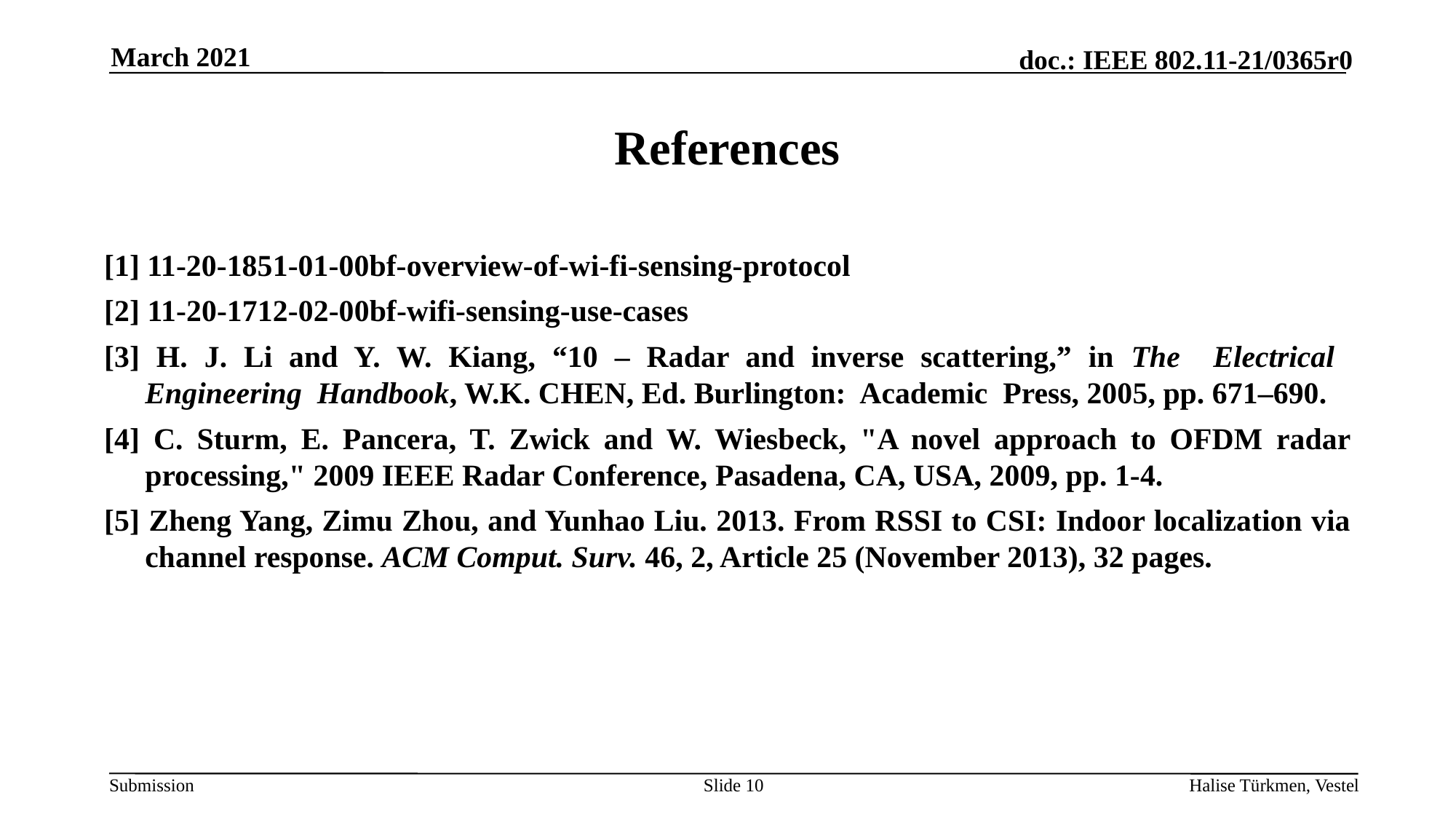

March 2021
# References
[1] 11-20-1851-01-00bf-overview-of-wi-fi-sensing-protocol
[2] 11-20-1712-02-00bf-wifi-sensing-use-cases
[3] H. J. Li and Y. W. Kiang, “10 – Radar and inverse scattering,” in The  Electrical  Engineering  Handbook, W.K. CHEN, Ed. Burlington:  Academic  Press, 2005, pp. 671–690.
[4] C. Sturm, E. Pancera, T. Zwick and W. Wiesbeck, "A novel approach to OFDM radar processing," 2009 IEEE Radar Conference, Pasadena, CA, USA, 2009, pp. 1-4.
[5] Zheng Yang, Zimu Zhou, and Yunhao Liu. 2013. From RSSI to CSI: Indoor localization via channel response. ACM Comput. Surv. 46, 2, Article 25 (November 2013), 32 pages.
Slide 10
Halise Türkmen, Vestel